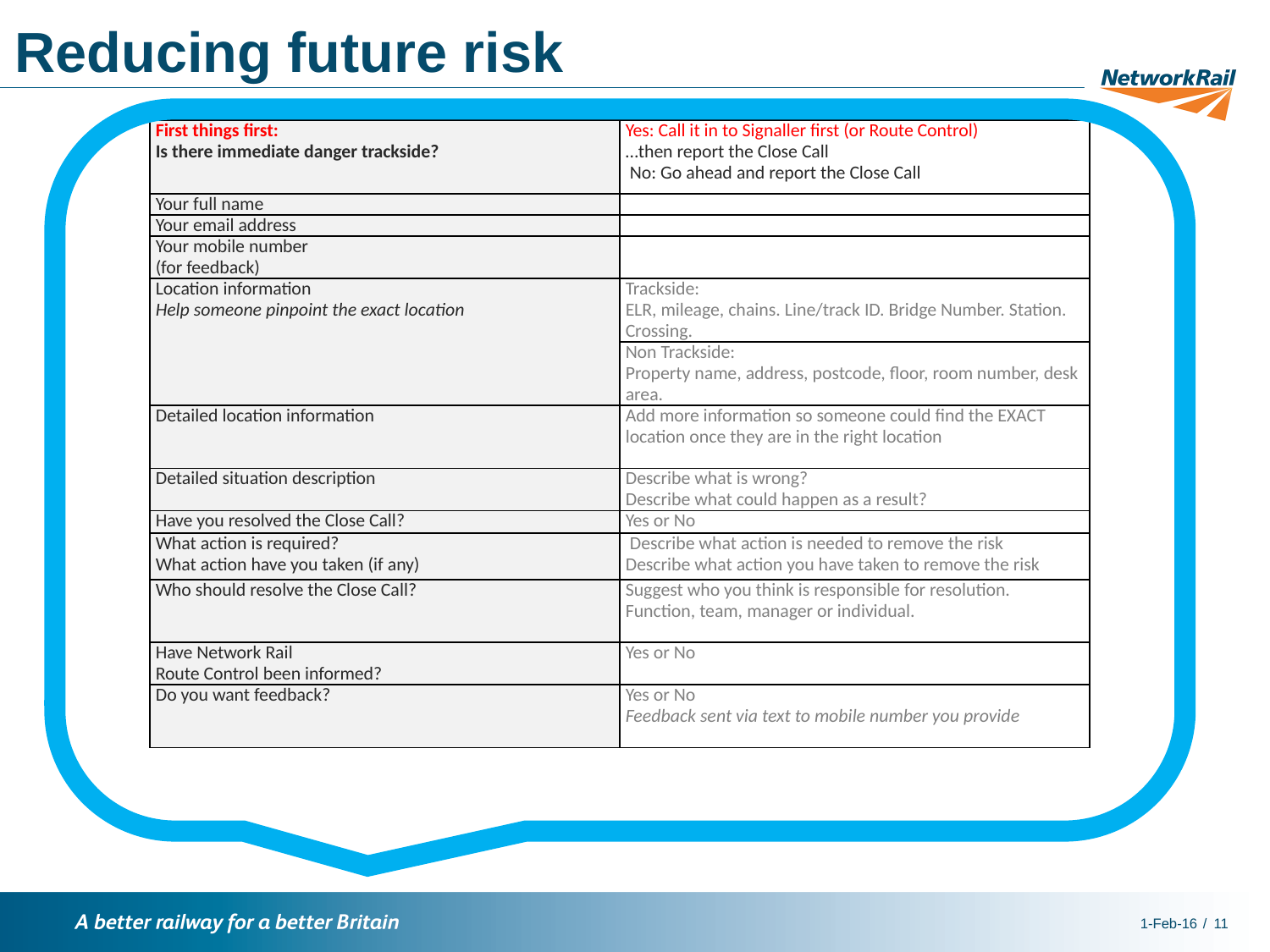

# Reducing future risk

| First things first: Is there immediate danger trackside? | Yes: Call it in to Signaller first (or Route Control) …then report the Close Call  No: Go ahead and report the Close Call |
| --- | --- |
| Your full name |  |
| Your email address |  |
| Your mobile number (for feedback) |  |
| Location information Help someone pinpoint the exact location | Trackside: ELR, mileage, chains. Line/track ID. Bridge Number. Station. Crossing. |
|  | Non Trackside: Property name, address, postcode, floor, room number, desk area. |
| Detailed location information | Add more information so someone could find the EXACT location once they are in the right location |
| Detailed situation description | Describe what is wrong? Describe what could happen as a result? |
| Have you resolved the Close Call? | Yes or No |
| What action is required? What action have you taken (if any) | Describe what action is needed to remove the risk Describe what action you have taken to remove the risk |
| Who should resolve the Close Call? | Suggest who you think is responsible for resolution. Function, team, manager or individual. |
| Have Network Rail Route Control been informed? | Yes or No |
| Do you want feedback? | Yes or No Feedback sent via text to mobile number you provide |
1-Feb-16
11